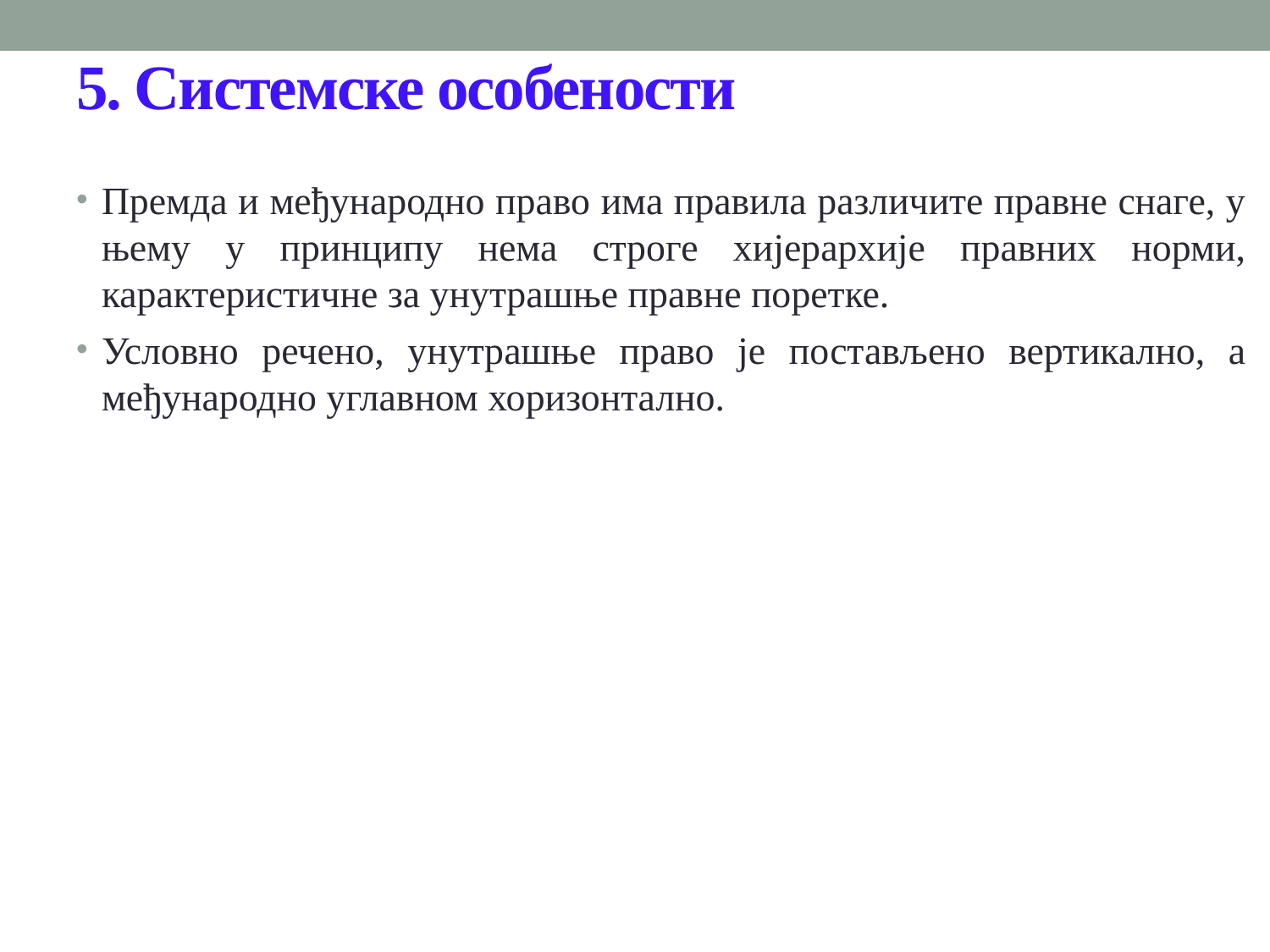

# 5. Системске особености
Премда и међународно право има правила различите правне снаге, у њему у принципу нема строге хијерархије правних норми, карактеристичне за унутрашње правне поретке.
Условно речено, унутрашње право је постављено вертикално, а међународно углавном хоризонтално.